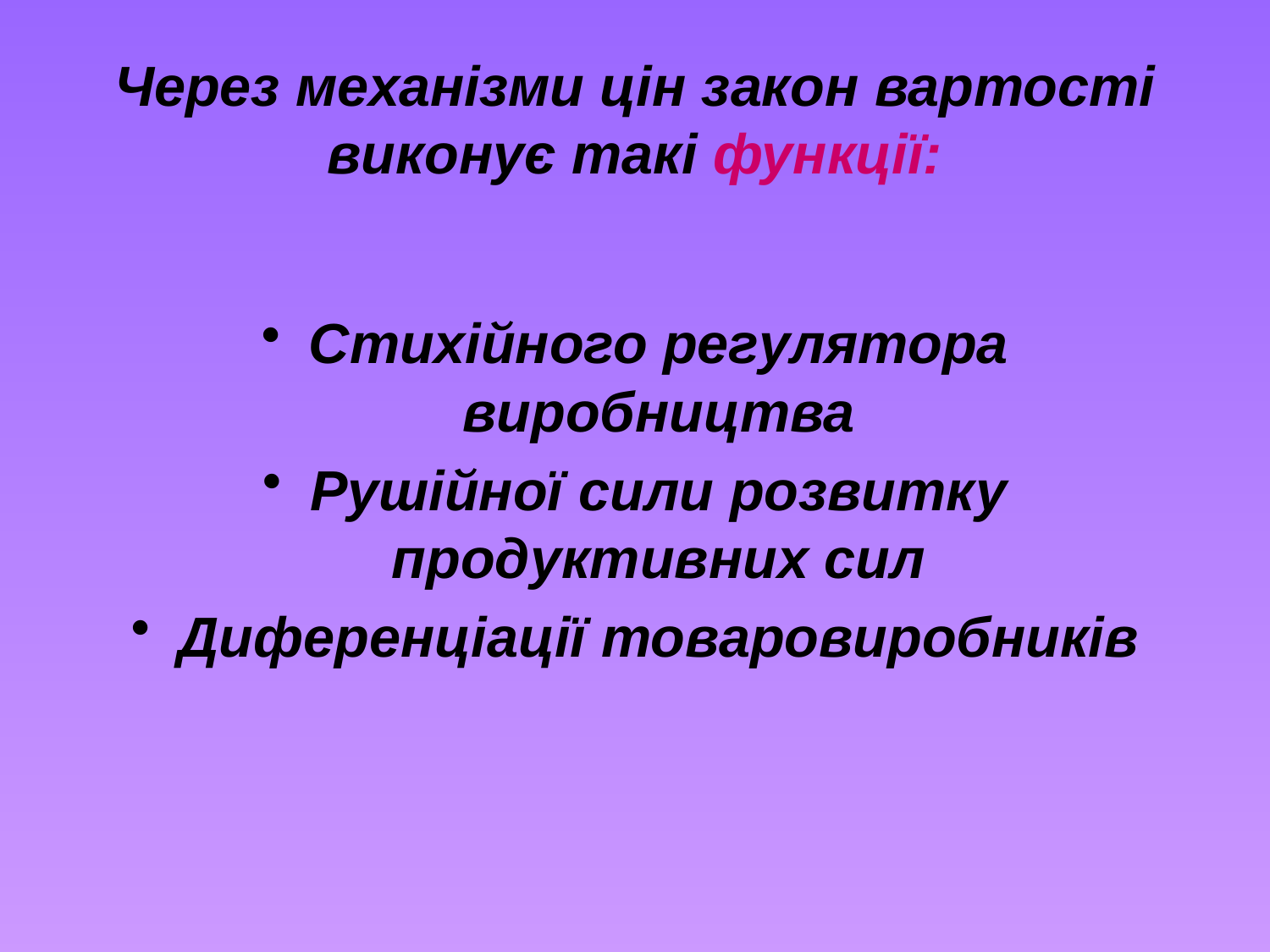

# Через механізми цін закон вартості виконує такі функції:

Стихійного регулятора виробництва
Рушійної сили розвитку продуктивних сил
Диференціації товаровиробників